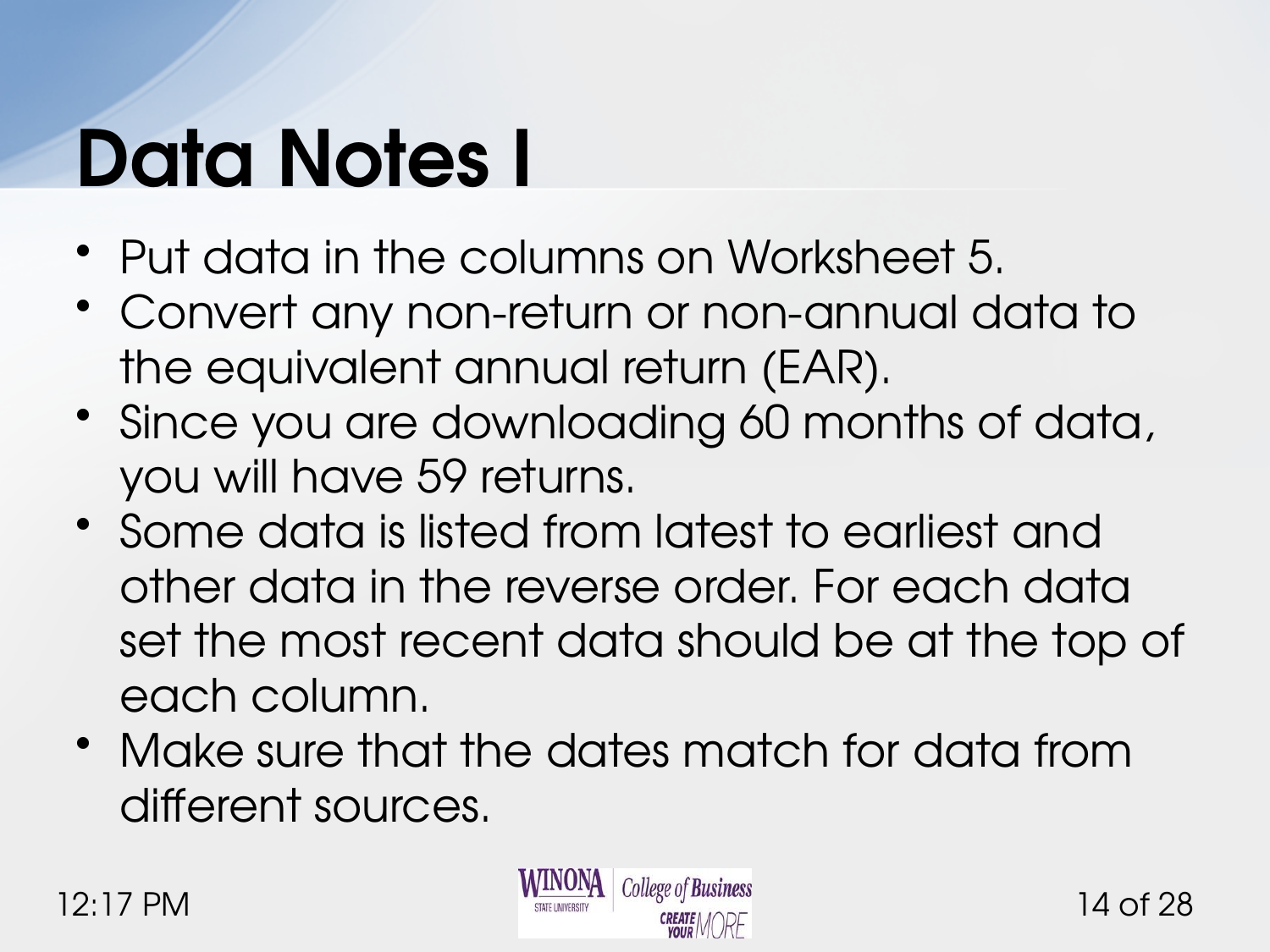

# Data Notes I
Put data in the columns on Worksheet 5.
Convert any non-return or non-annual data to the equivalent annual return (EAR).
Since you are downloading 60 months of data, you will have 59 returns.
Some data is listed from latest to earliest and other data in the reverse order. For each data set the most recent data should be at the top of each column.
Make sure that the dates match for data from different sources.